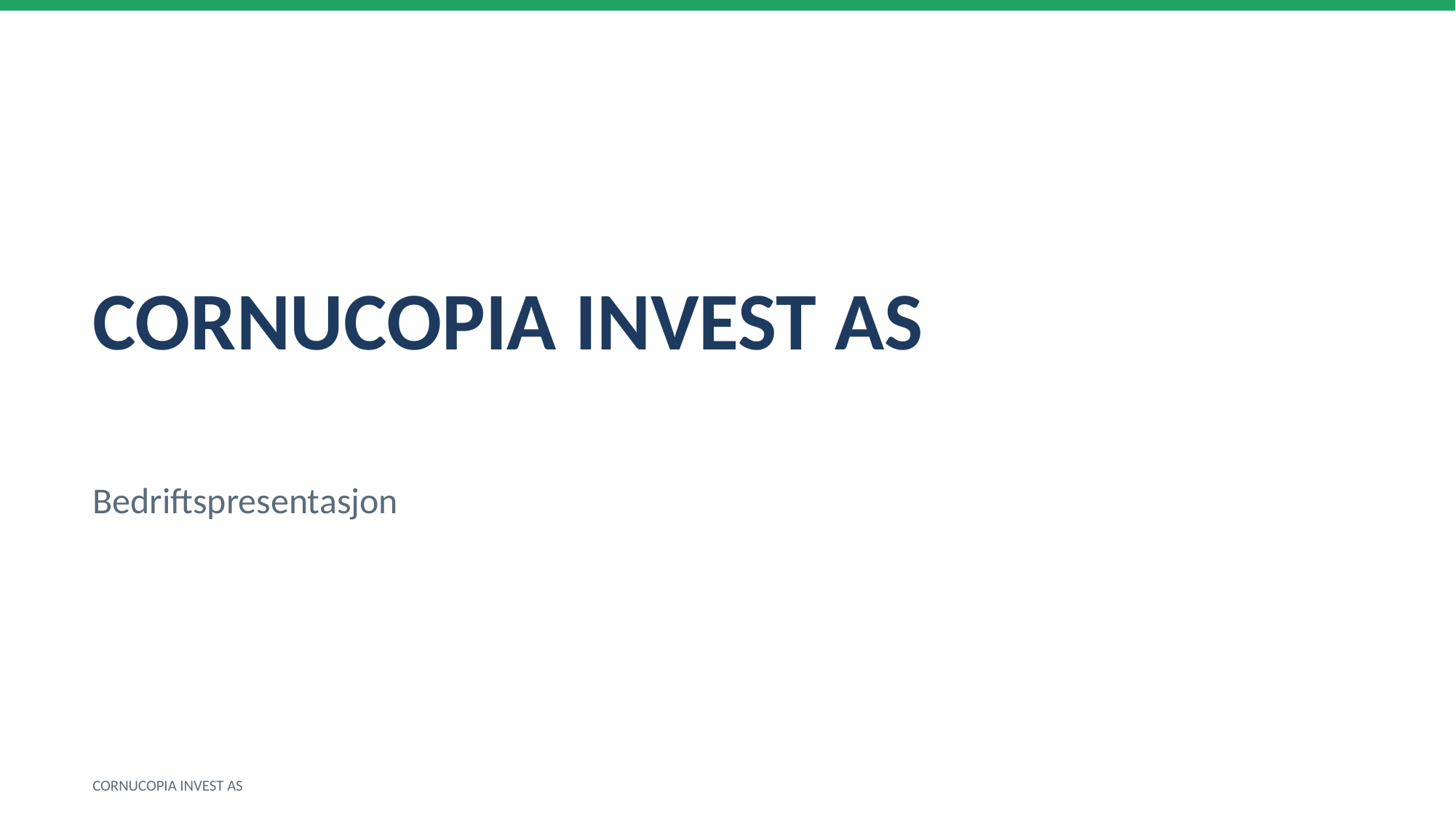

CORNUCOPIA INVEST AS
Bedriftspresentasjon
CORNUCOPIA INVEST AS